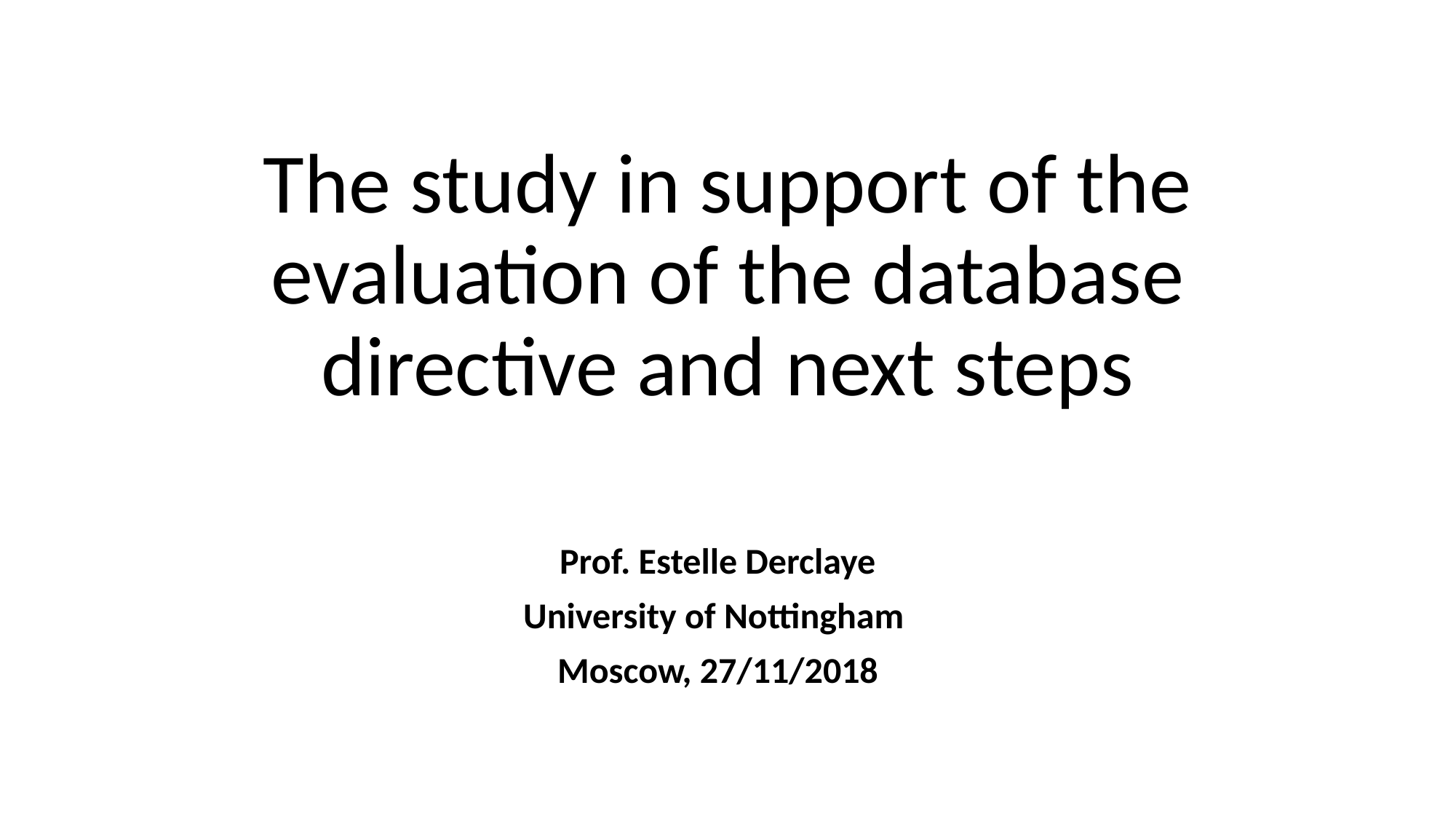

# The study in support of the evaluation of the database directive and next steps
Prof. Estelle Derclaye
University of Nottingham
Moscow, 27/11/2018